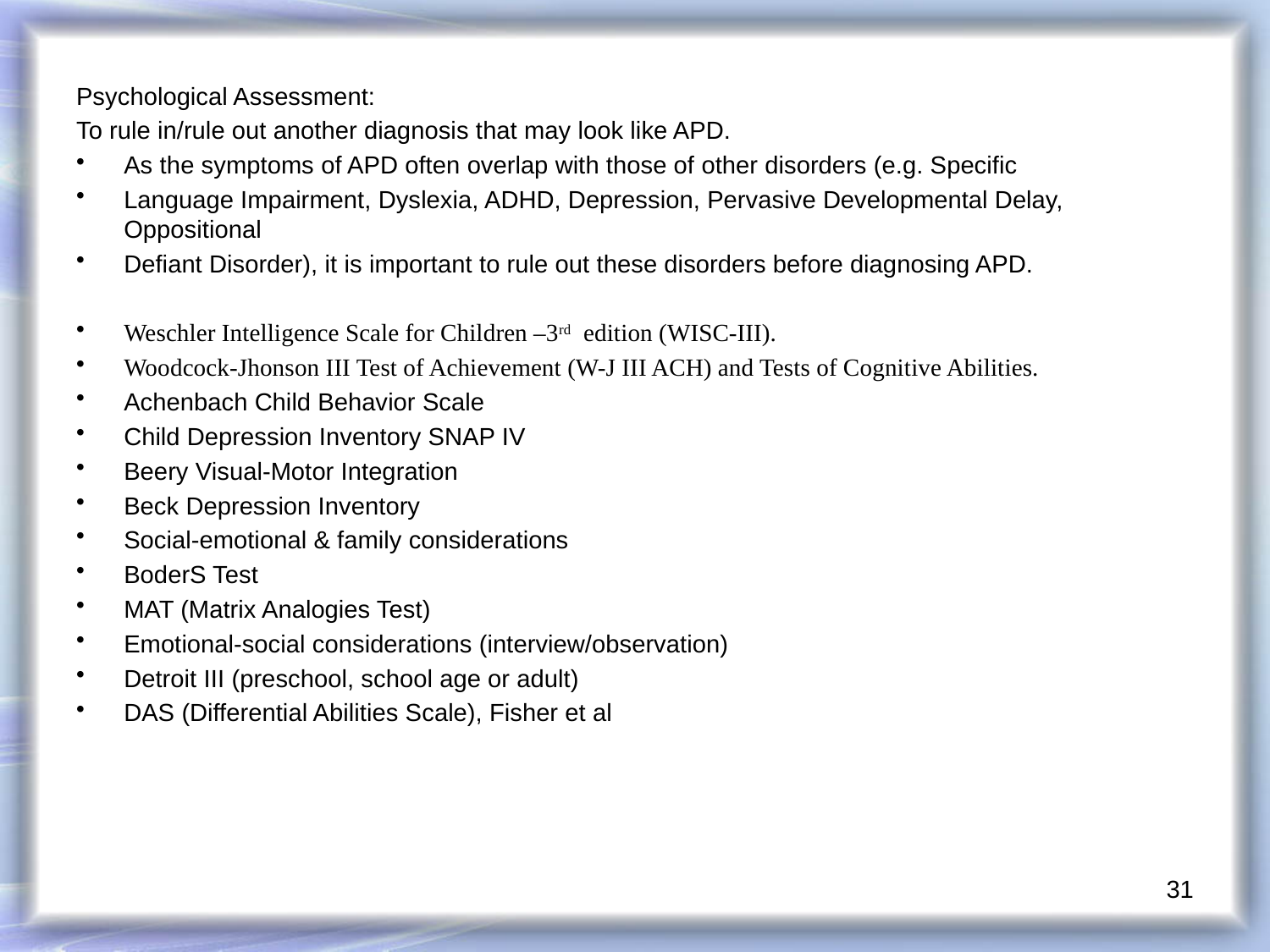

Psychological Assessment:
To rule in/rule out another diagnosis that may look like APD.
As the symptoms of APD often overlap with those of other disorders (e.g. Specific
Language Impairment, Dyslexia, ADHD, Depression, Pervasive Developmental Delay, Oppositional
Defiant Disorder), it is important to rule out these disorders before diagnosing APD.

Weschler Intelligence Scale for Children –3rd  edition (WISC-III).
Woodcock-Jhonson III Test of Achievement (W-J III ACH) and Tests of Cognitive Abilities.
Achenbach Child Behavior Scale
Child Depression Inventory SNAP IV
Beery Visual-Motor Integration
Beck Depression Inventory
Social-emotional & family considerations
BoderS Test
MAT (Matrix Analogies Test)
Emotional-social considerations (interview/observation)
Detroit III (preschool, school age or adult)
DAS (Differential Abilities Scale), Fisher et al

31